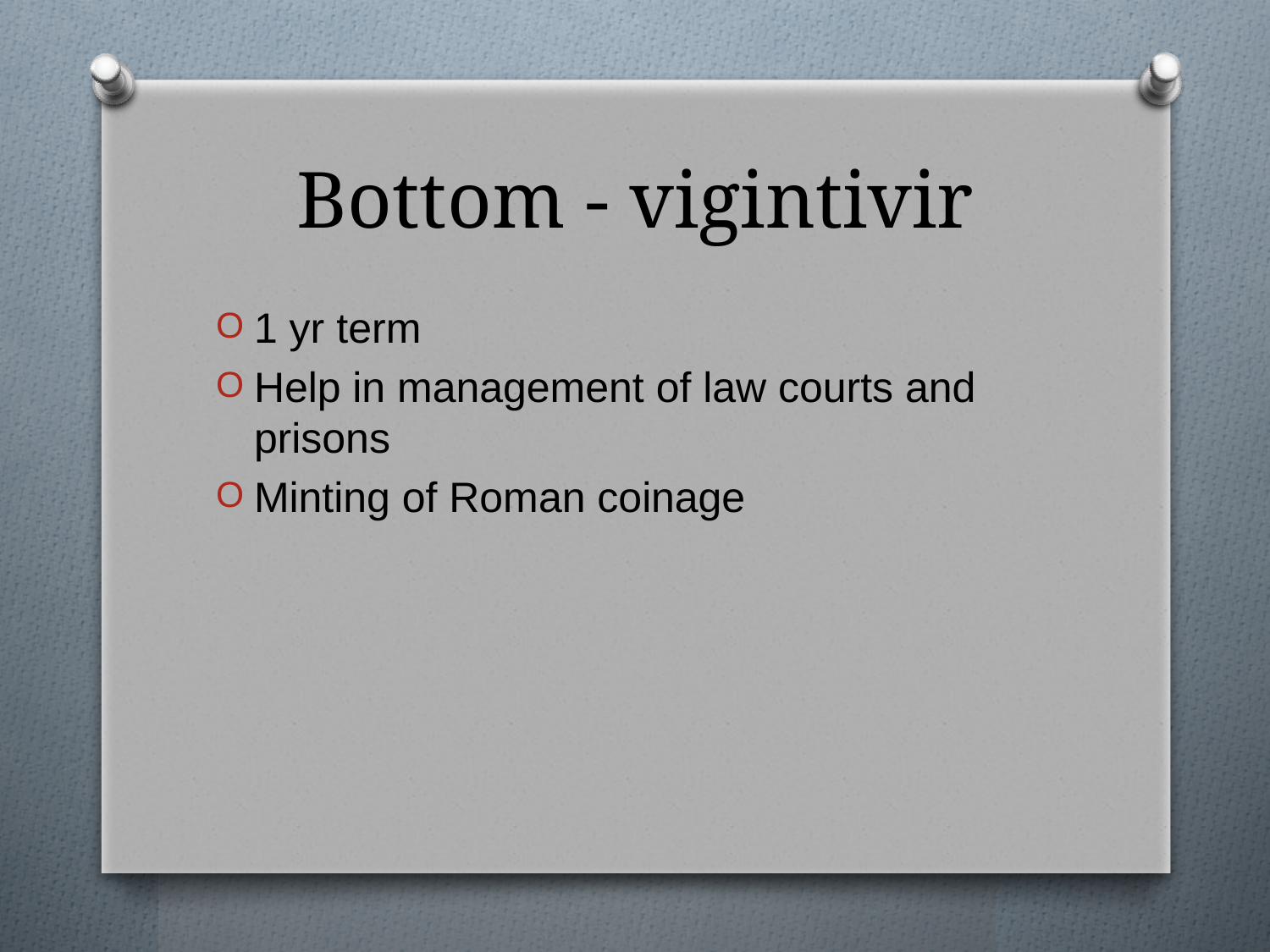

# Bottom - vigintivir
1 yr term
Help in management of law courts and prisons
Minting of Roman coinage